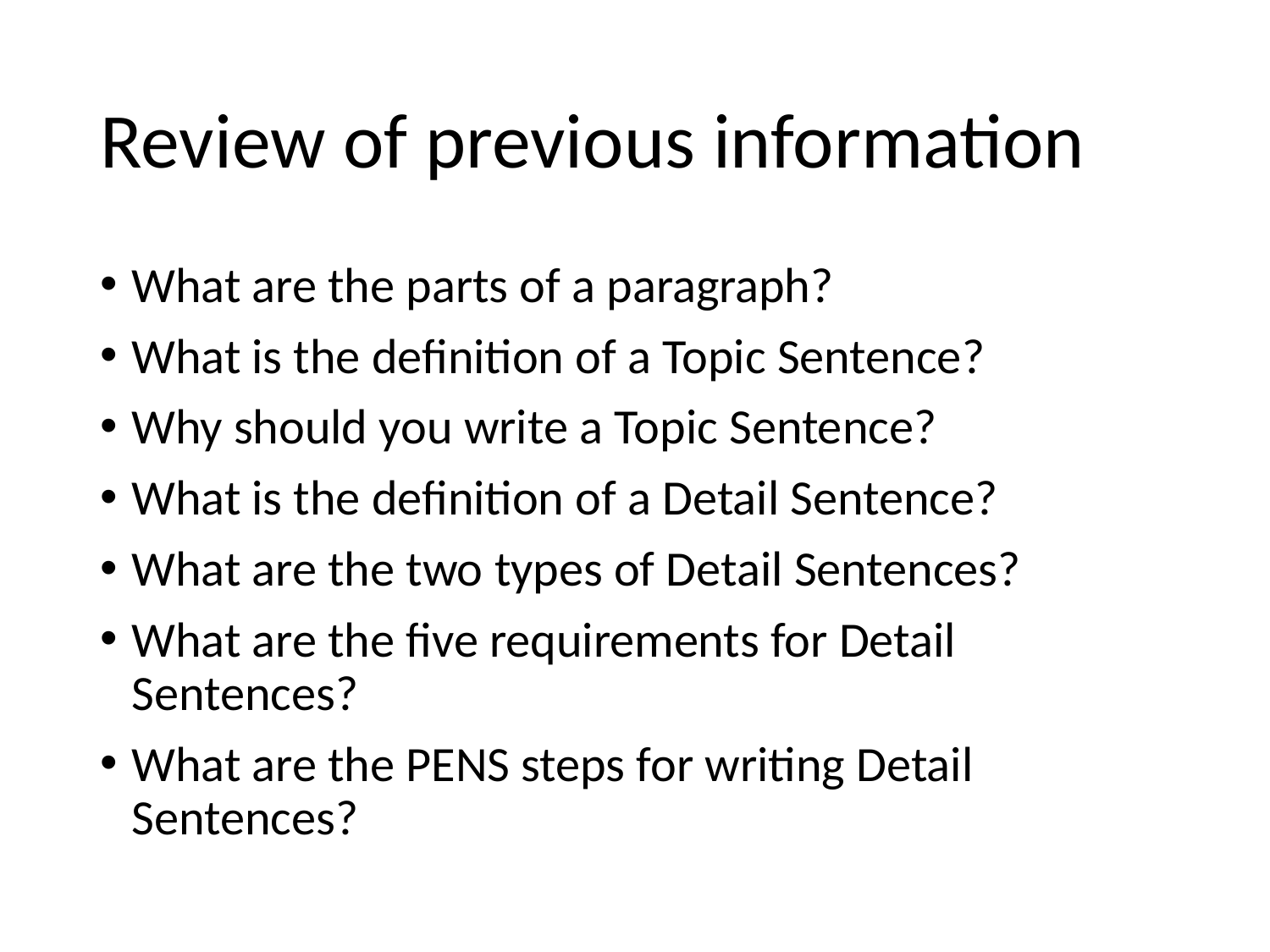

# Review of previous information
What are the parts of a paragraph?
What is the definition of a Topic Sentence?
Why should you write a Topic Sentence?
What is the definition of a Detail Sentence?
What are the two types of Detail Sentences?
What are the five requirements for Detail Sentences?
What are the PENS steps for writing Detail Sentences?